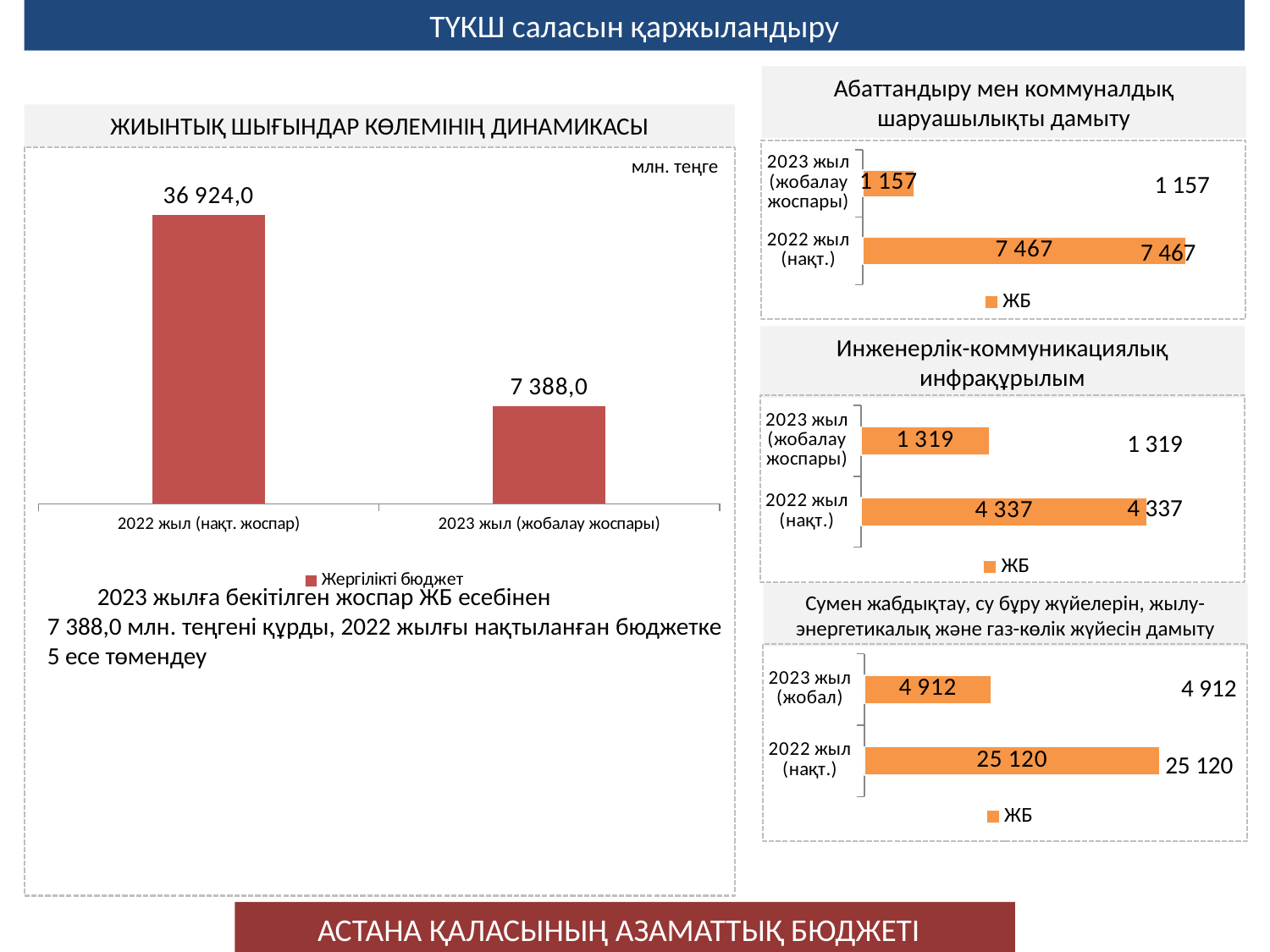

ТҮКШ саласын қаржыландыру
СТРУКТУРА ДОХОДНОЙ ЧАСТИ МЕСТНОГО БЮДЖЕТА
Абаттандыру мен коммуналдық шаруашылықты дамыту

### Chart

| Category | ЖБ |
|---|---|
| 2022 жыл (нақт.) | 7.5 |
| 2023 жыл (жобалау жоспары) | 1.2 |
1 157
7 467

ЖИЫНТЫҚ ШЫҒЫНДАР КӨЛЕМІНІҢ ДИНАМИКАСЫ

### Chart

| Category | Жергілікті бюджет |
|---|---|
| 2022 жыл (нақт. жоспар) | 30.9 |
| 2023 жыл (жобалау жоспары) | 10.4 |
млн. теңге
Инженерлік-коммуникациялық инфрақұрылым

### Chart

| Category | ЖБ |
|---|---|
| 2022 жыл (нақт.) | 2.9 |
| 2023 жыл (жобалау жоспары) | 1.3 |
1 319
4 337

2023 жылға бекітілген жоспар ЖБ есебінен                               7 388,0 млн. теңгені құрды, 2022 жылғы нақтыланған бюджетке 5 есе төмендеу
Сумен жабдықтау, су бұру жүйелерін, жылу-энергетикалық және газ-көлік жүйесін дамыту

### Chart

| Category | ЖБ |
|---|---|
| 2022 жыл (нақт.) | 30.0 |
| 2023 жыл (жобал) | 12.9 |
4 912

25 120

АСТАНА ҚАЛАСЫНЫҢ АЗАМАТТЫҚ БЮДЖЕТІ